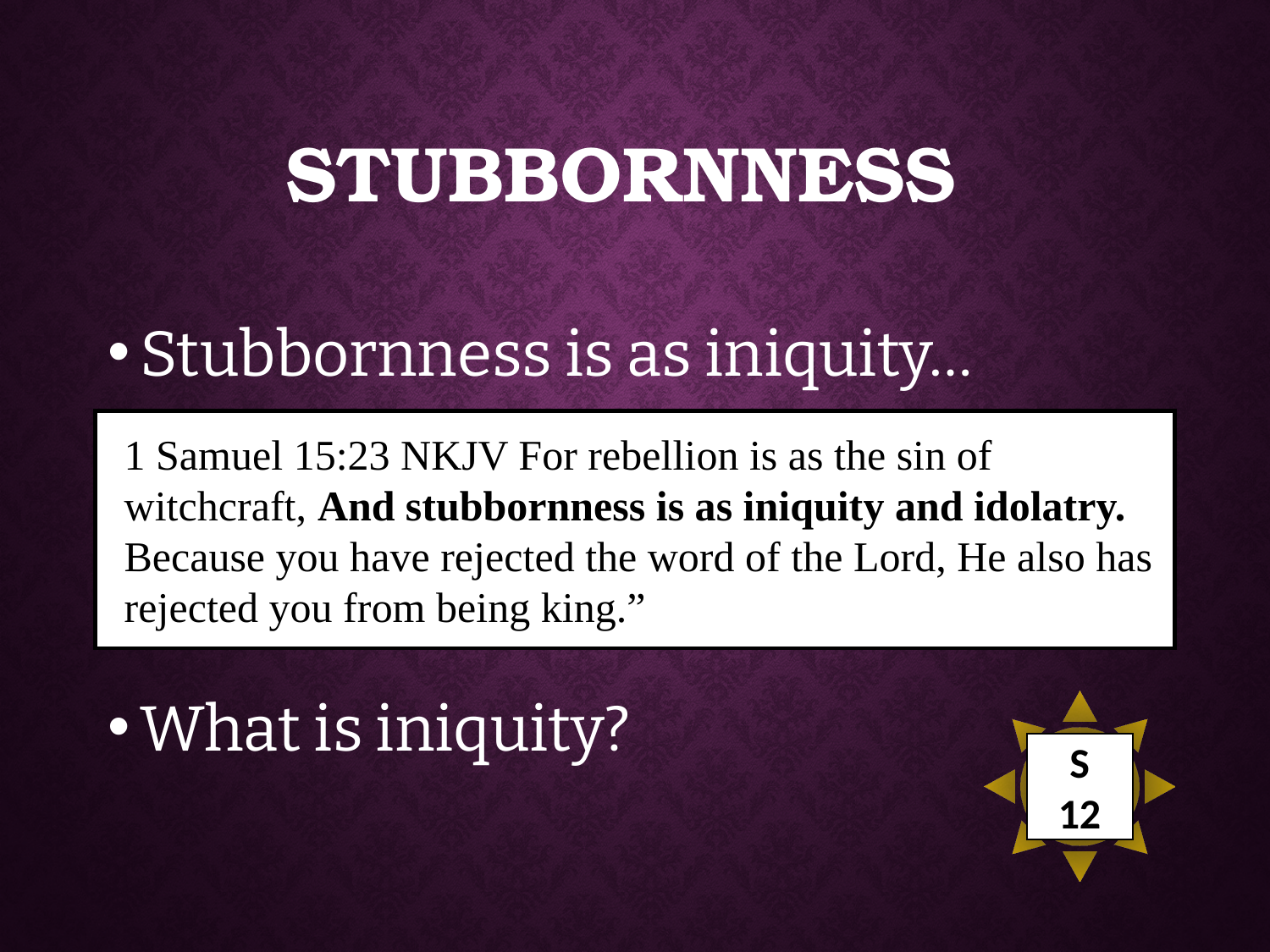

# Stubbornness
Stubbornness is as iniquity…

What is iniquity?
1 Samuel 15:23 NKJV For rebellion is as the sin of witchcraft, And stubbornness is as iniquity and idolatry. Because you have rejected the word of the Lord, He also has rejected you from being king.”

S
12